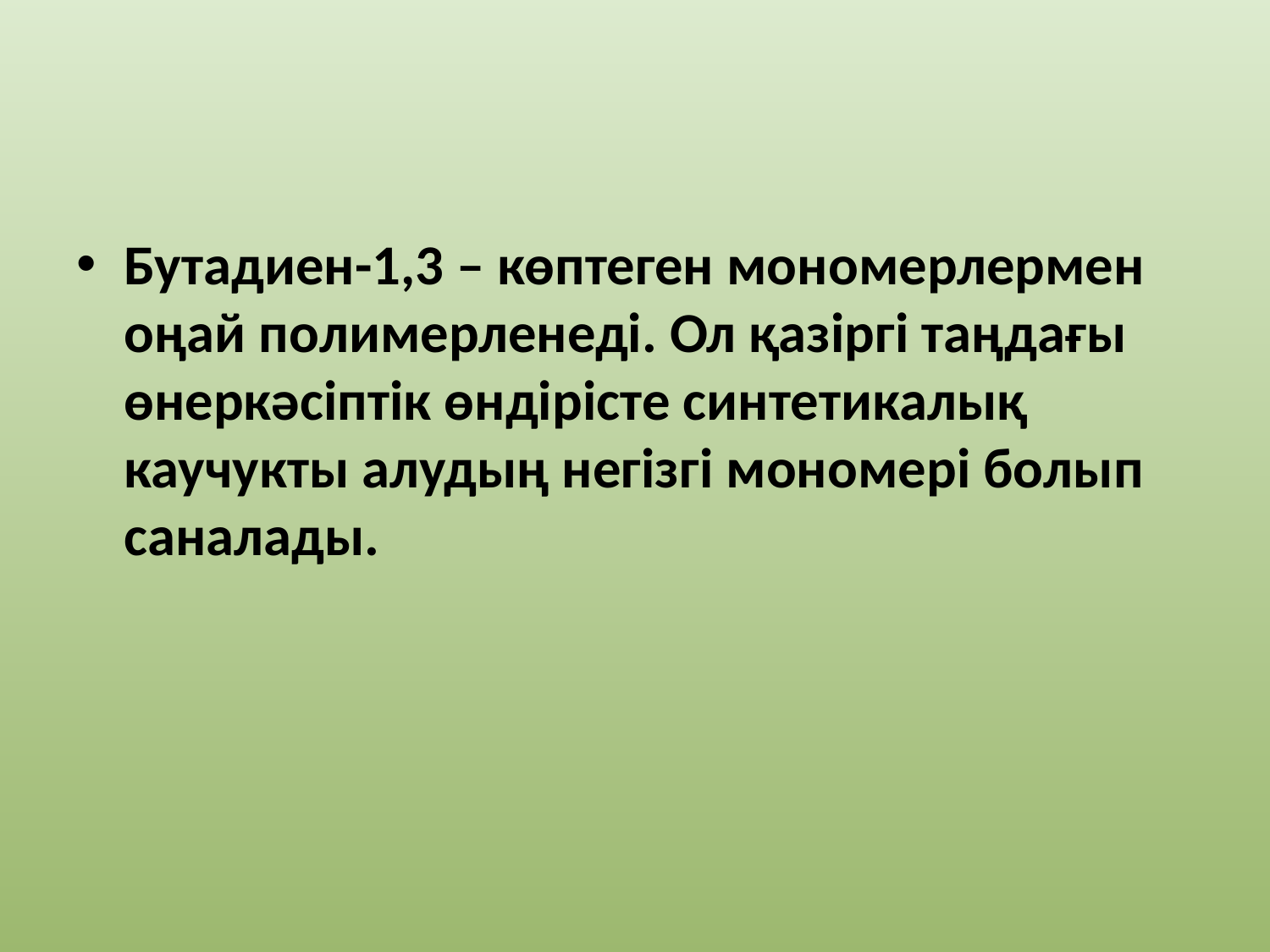

#
Бутадиен-1,3 – көптеген мономерлермен оңай полимерленеді. Ол қазіргі таңдағы өнеркәсіптік өндірісте синтетикалық каучукты алудың негізгі мономері болып саналады.